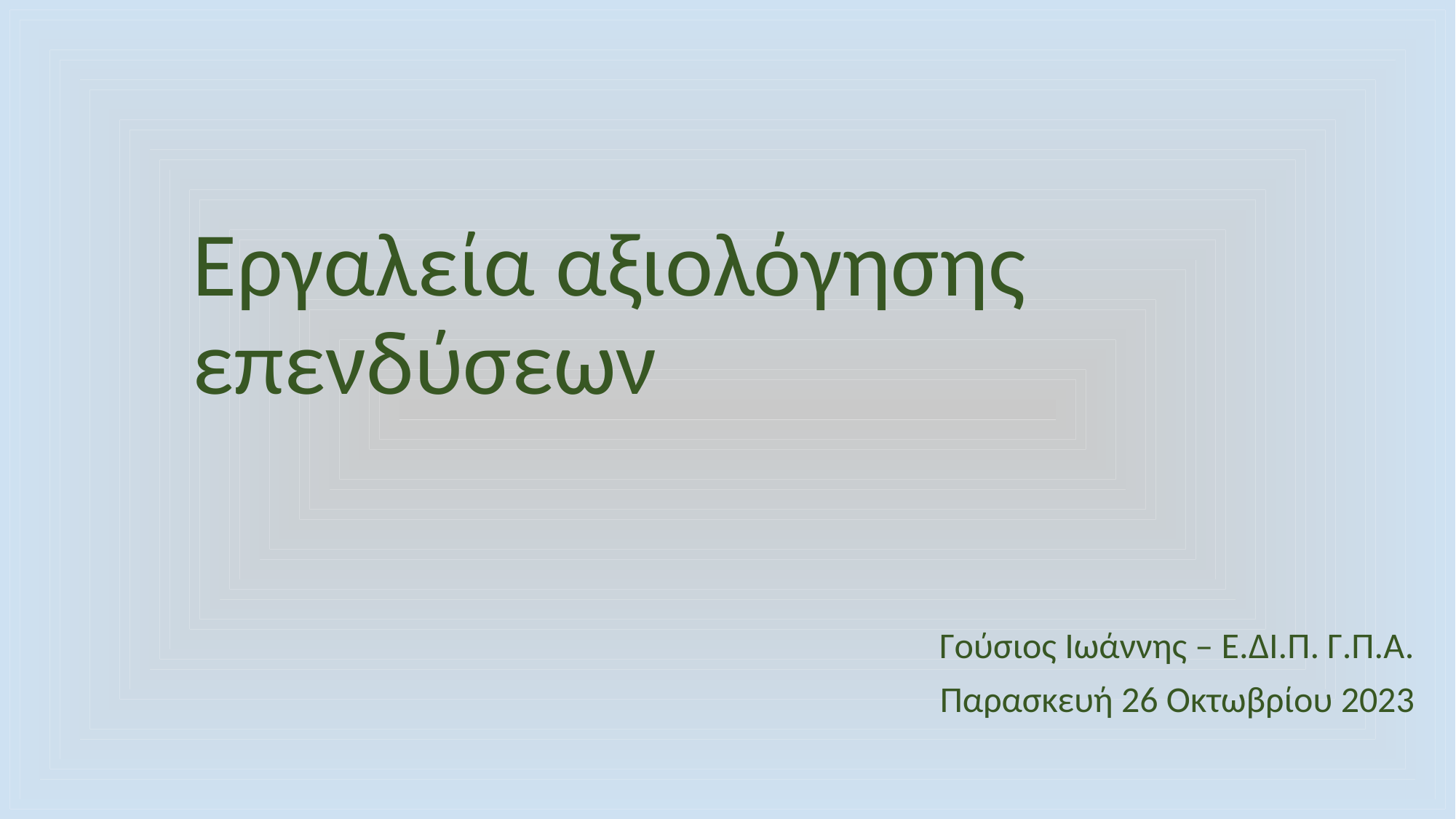

# Εργαλεία αξιολόγησης επενδύσεων
Γούσιος Ιωάννης – Ε.ΔΙ.Π. Γ.Π.Α.
Παρασκευή 26 Οκτωβρίου 2023